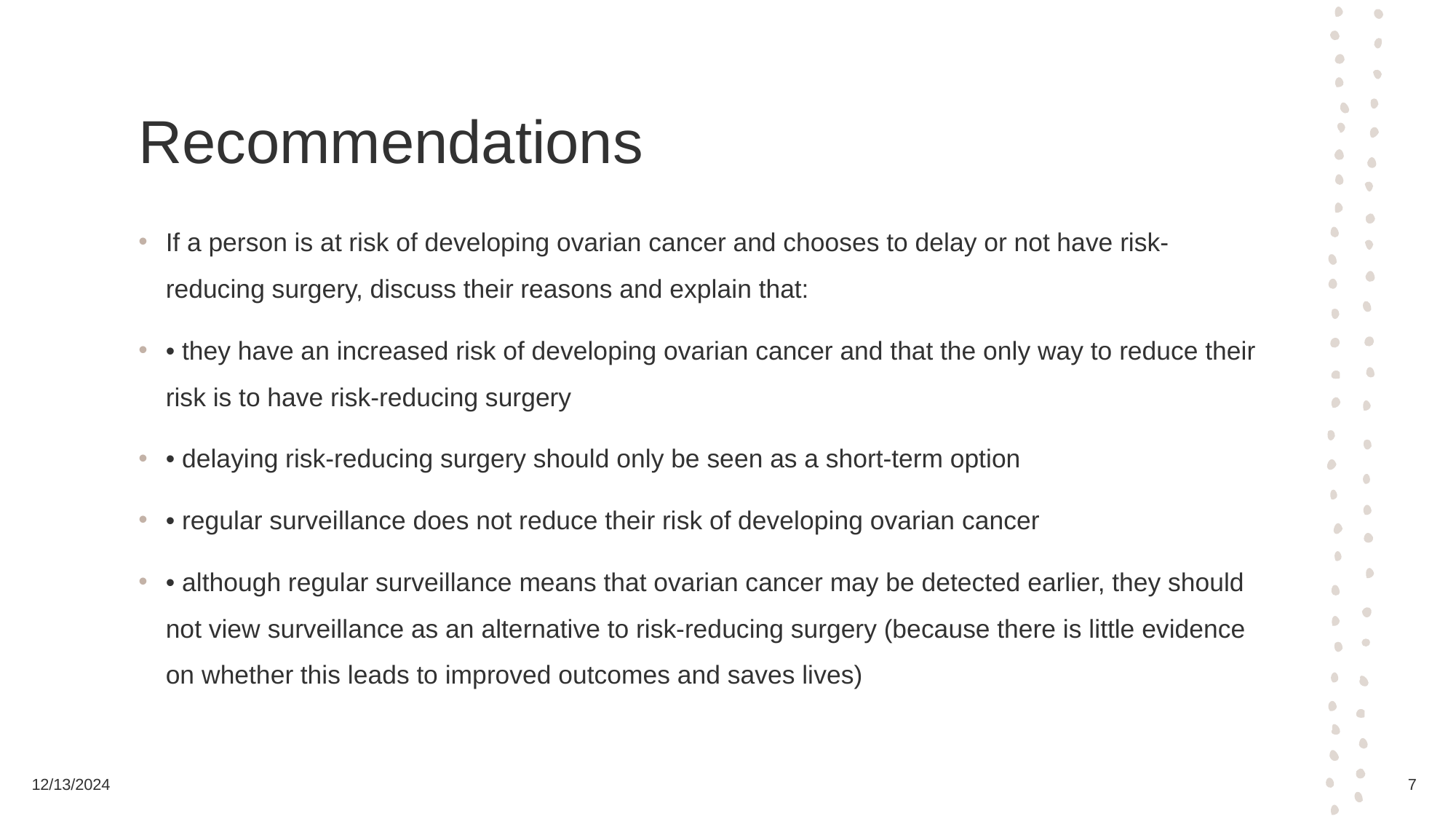

# Recommendations
If a person is at risk of developing ovarian cancer and chooses to delay or not have risk-reducing surgery, discuss their reasons and explain that:
• they have an increased risk of developing ovarian cancer and that the only way to reduce their risk is to have risk-reducing surgery
• delaying risk-reducing surgery should only be seen as a short-term option
• regular surveillance does not reduce their risk of developing ovarian cancer
• although regular surveillance means that ovarian cancer may be detected earlier, they should not view surveillance as an alternative to risk-reducing surgery (because there is little evidence on whether this leads to improved outcomes and saves lives)

12/13/2024
7